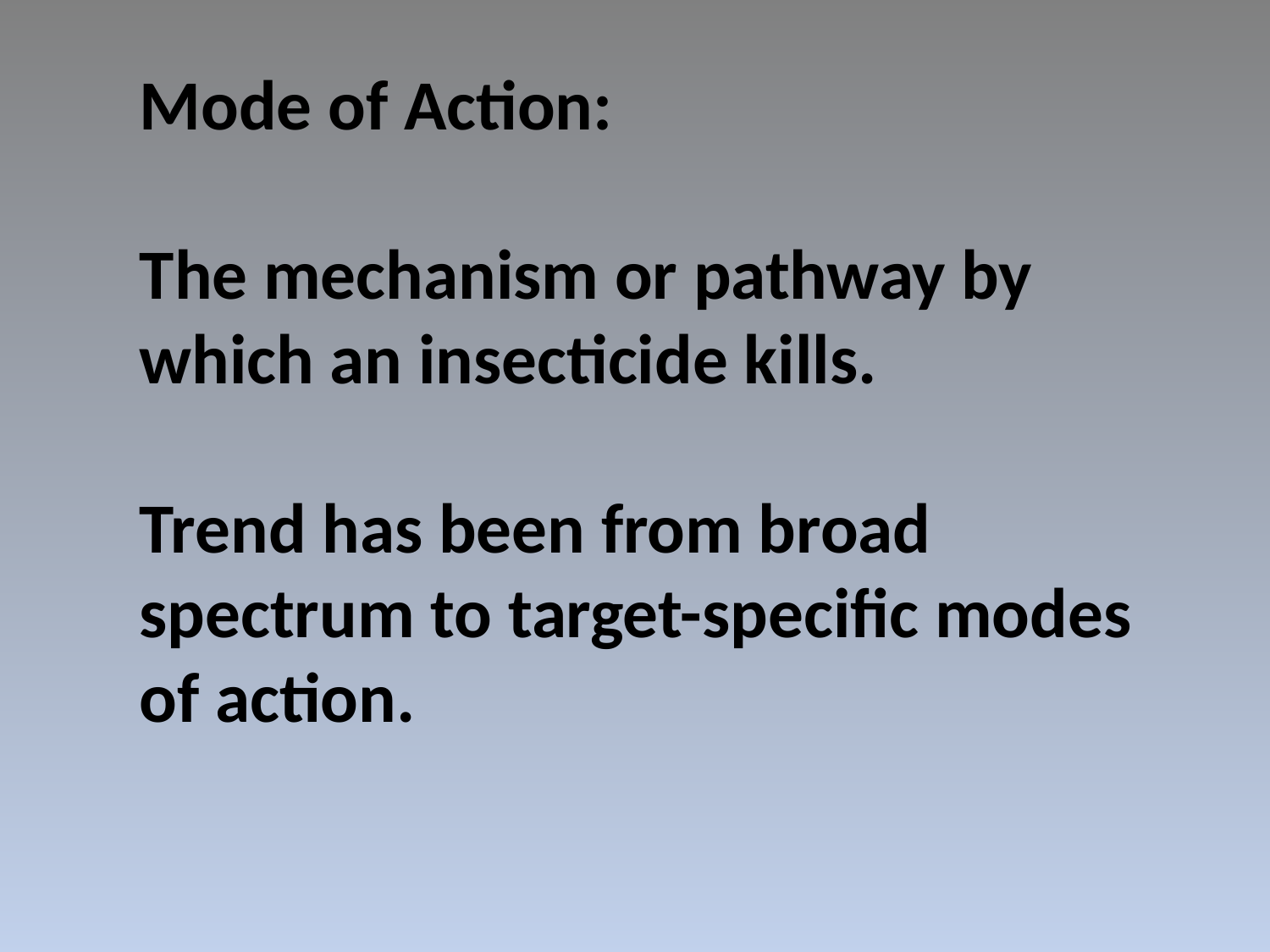

Mode of Action:

The mechanism or pathway by which an insecticide kills.

Trend has been from broad spectrum to target-specific modes of action.